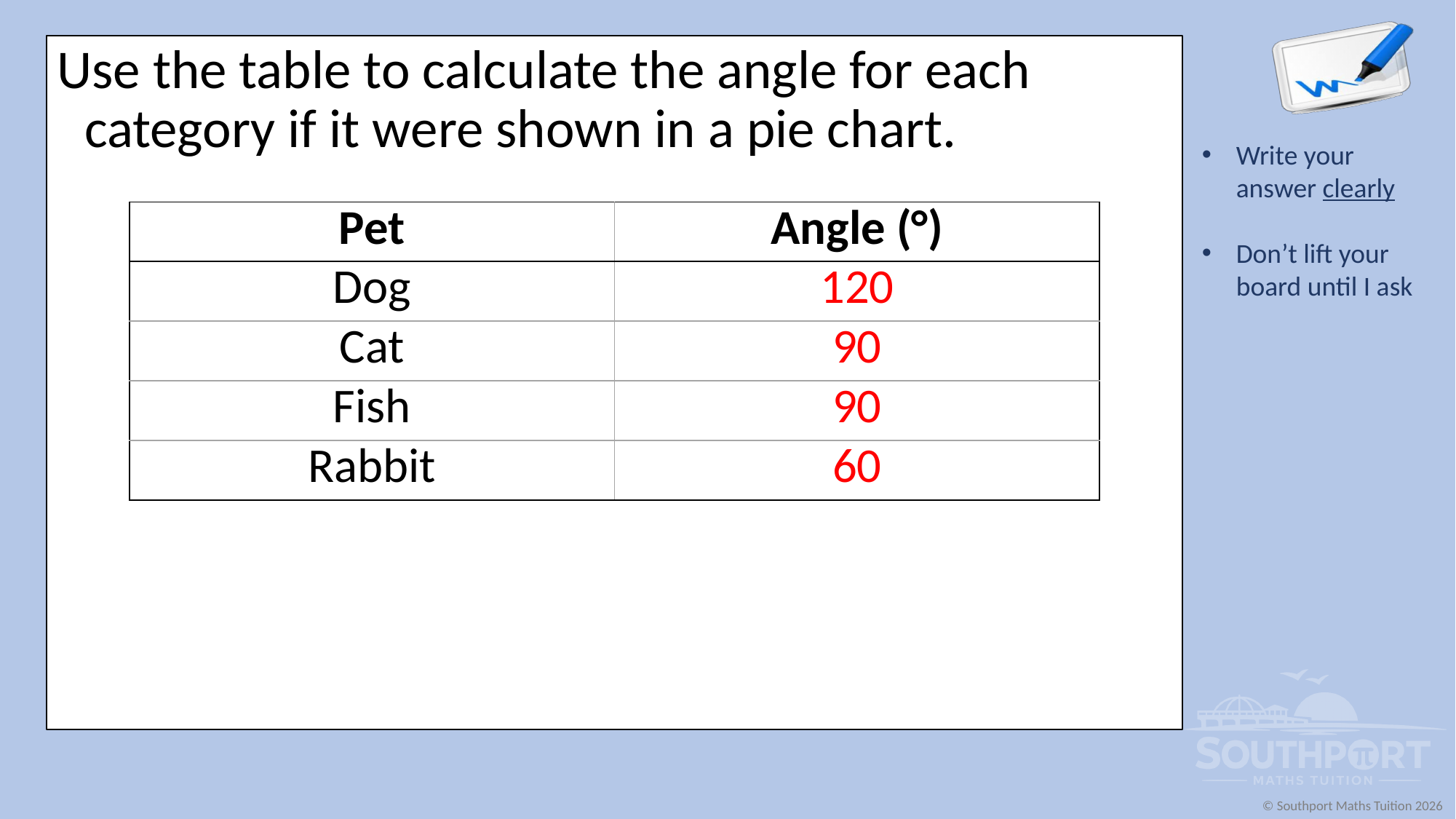

Use the table to calculate the angle for each category if it were shown in a pie chart.
| Pet | Pupils |
| --- | --- |
| Dog | 20 |
| Cat | 15 |
| Fish | 15 |
| Rabbit | 10 |
| Pet | Angle (°) |
| --- | --- |
| Dog | 120 |
| Cat | 90 |
| Fish | 90 |
| Rabbit | 60 |